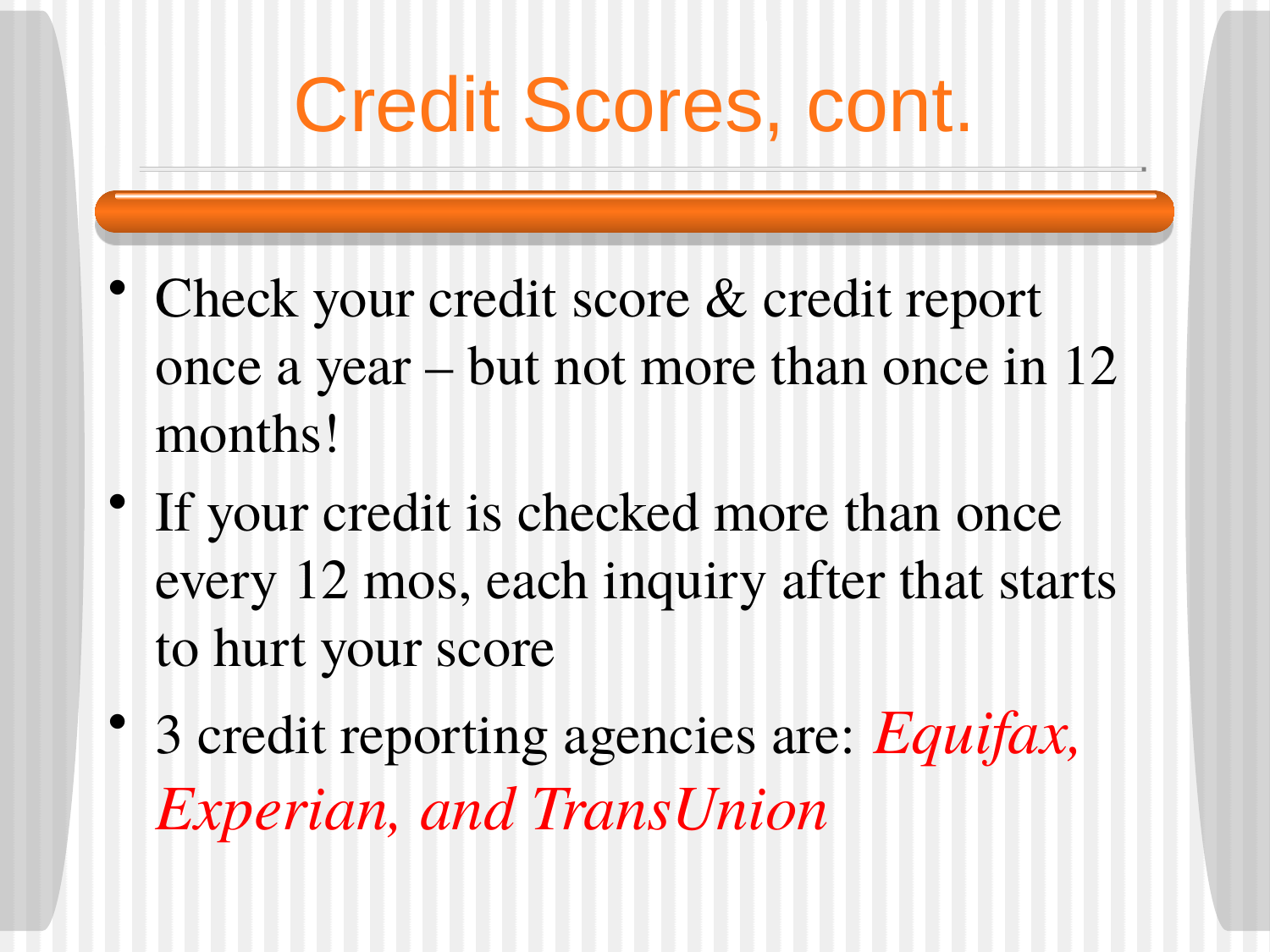

# Credit Scores, cont.
Check your credit score & credit report once a year – but not more than once in 12 months!
If your credit is checked more than once every 12 mos, each inquiry after that starts to hurt your score
3 credit reporting agencies are: Equifax, Experian, and TransUnion